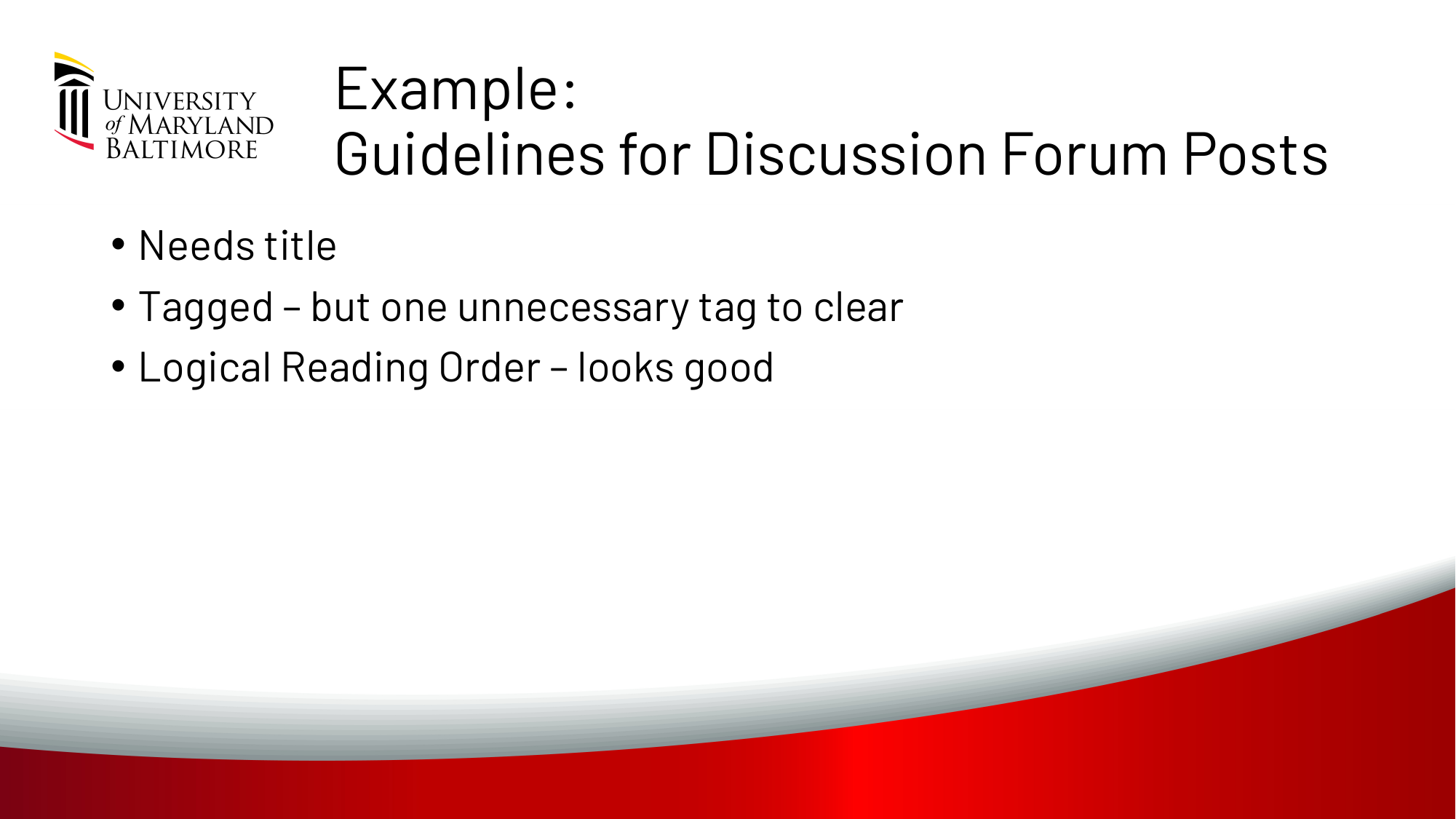

# Example: Guidelines for Discussion Forum Posts
Needs title
Tagged – but one unnecessary tag to clear
Logical Reading Order – looks good